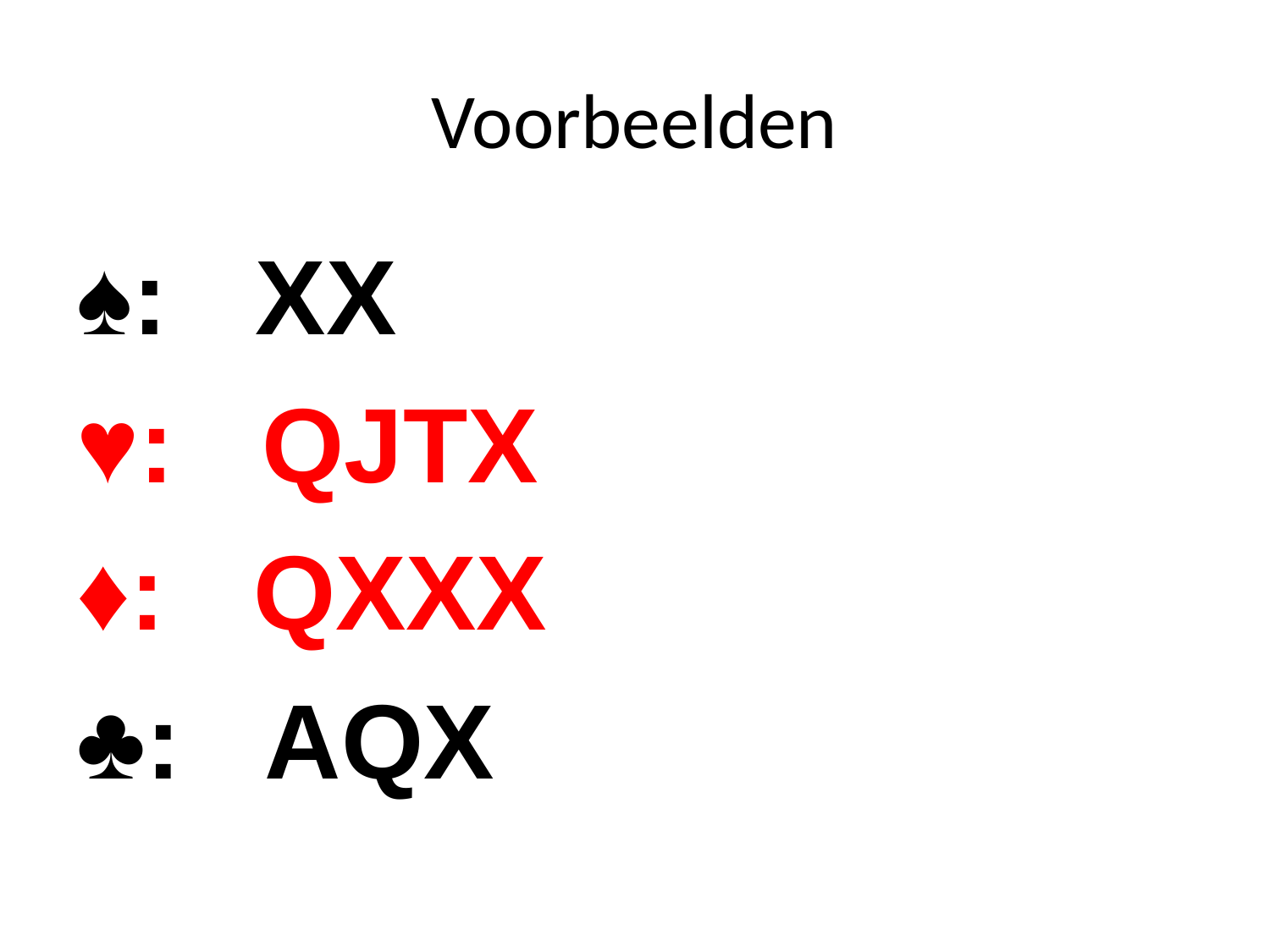

# Voorbeelden
♠:   XX
♥:   QJTX
♦:   QXXX
♣:   AQX